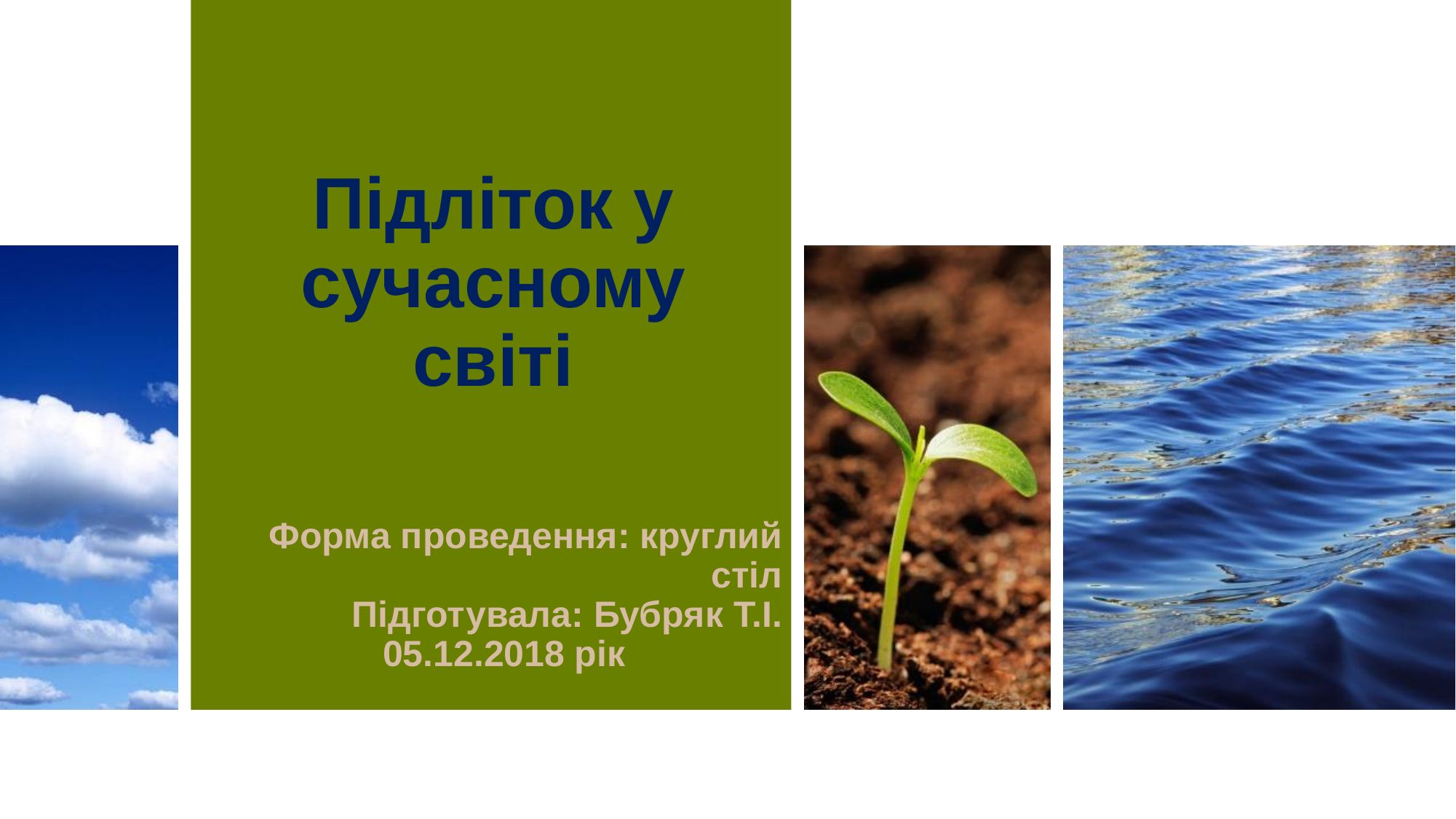

# Підліток у сучасному світі
Форма проведення: круглий стіл
Підготувала: Бубряк Т.І.
05.12.2018 рік